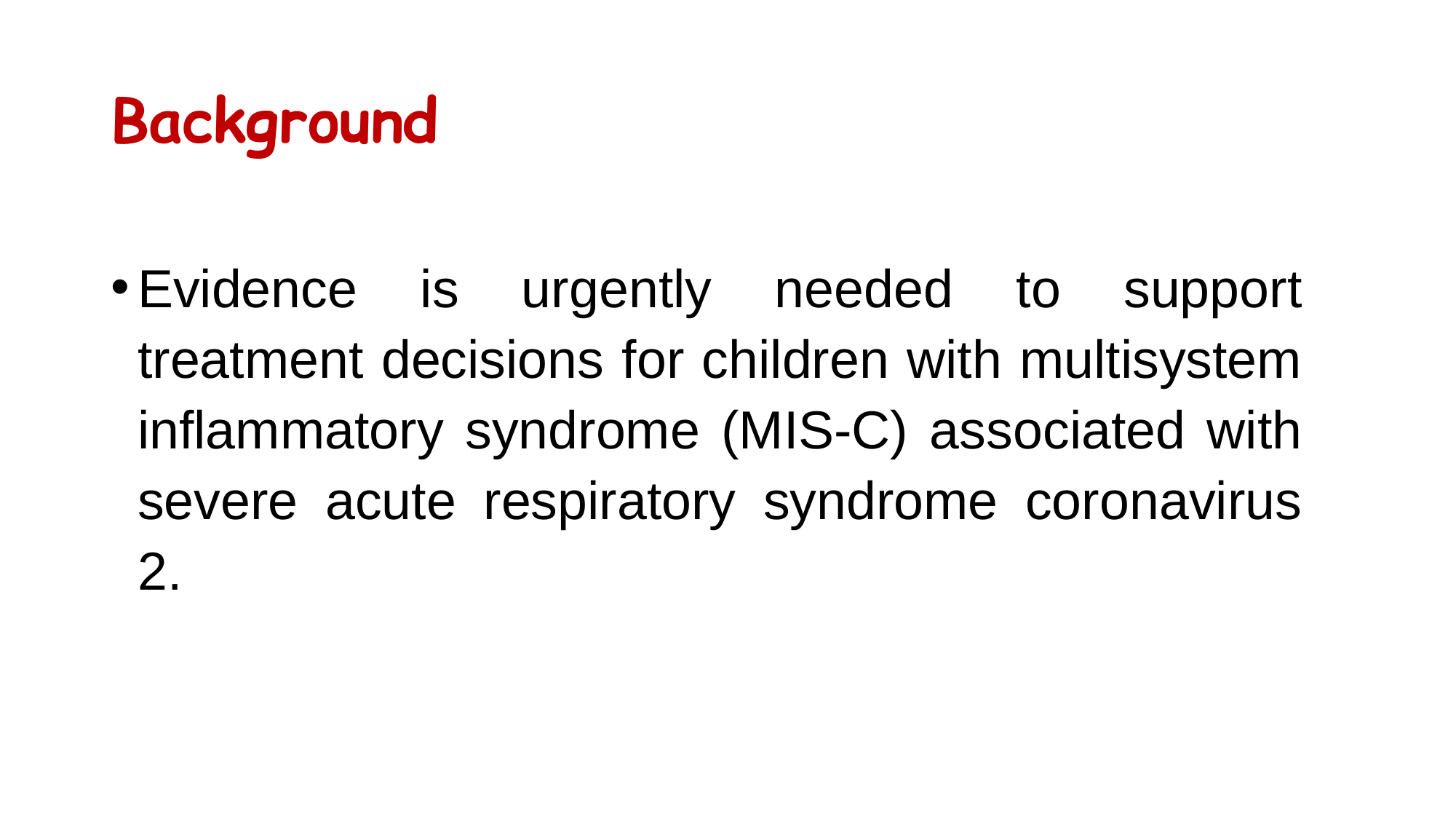

# Background
Evidence is urgently needed to support treatment decisions for children with multisystem inflammatory syndrome (MIS-C) associated with severe acute respiratory syndrome coronavirus 2.